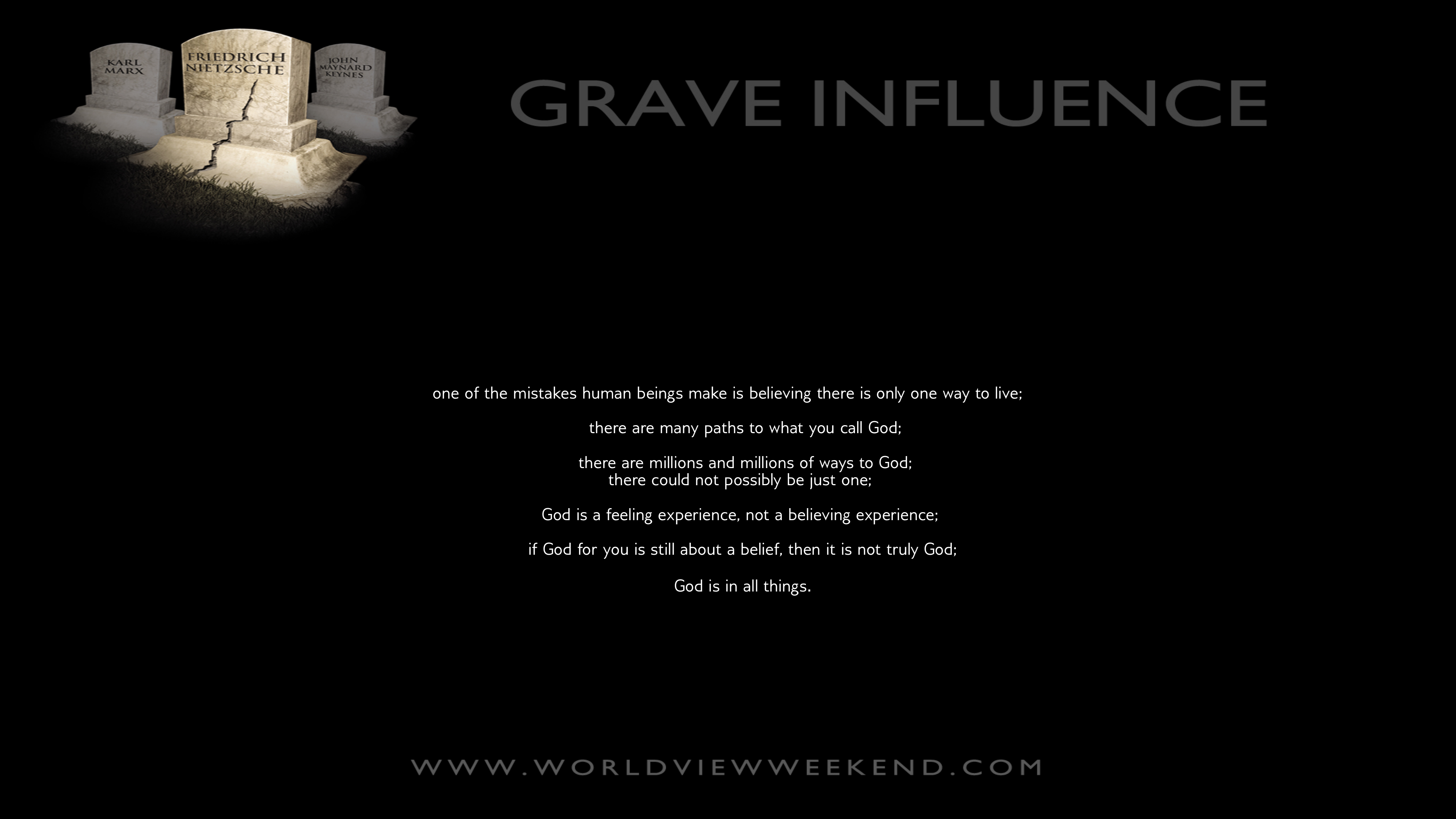

one of the mistakes human beings make is believing there is only one way to live;
 there are many paths to what you call God;
 there are millions and millions of ways to God;
there could not possibly be just one;
God is a feeling experience, not a believing experience;
if God for you is still about a belief, then it is not truly God;
God is in all things.